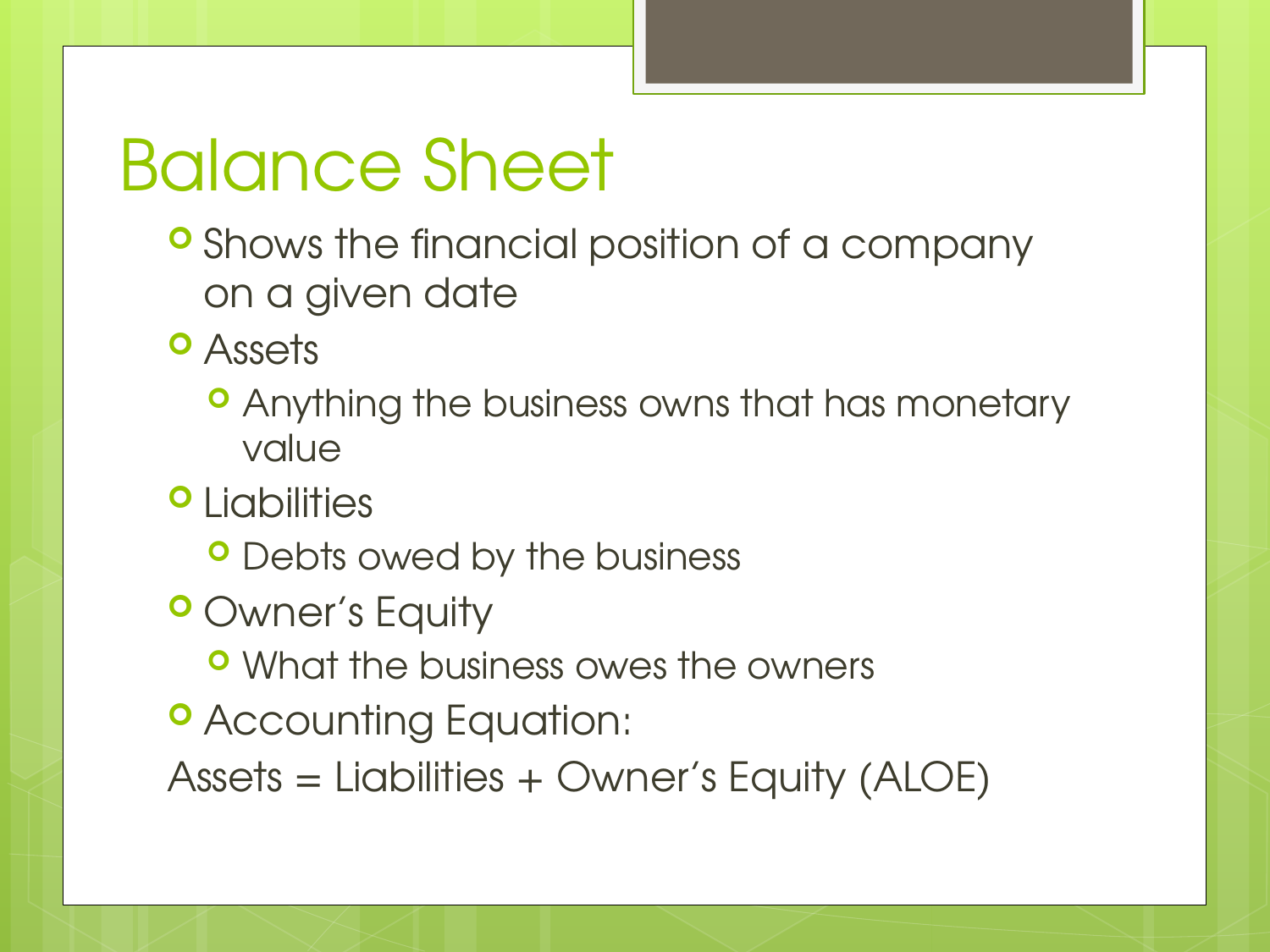

# Balance Sheet
Shows the financial position of a company on a given date
Assets
Anything the business owns that has monetary value
Liabilities
Debts owed by the business
Owner’s Equity
What the business owes the owners
Accounting Equation:
Assets = Liabilities + Owner’s Equity (ALOE)